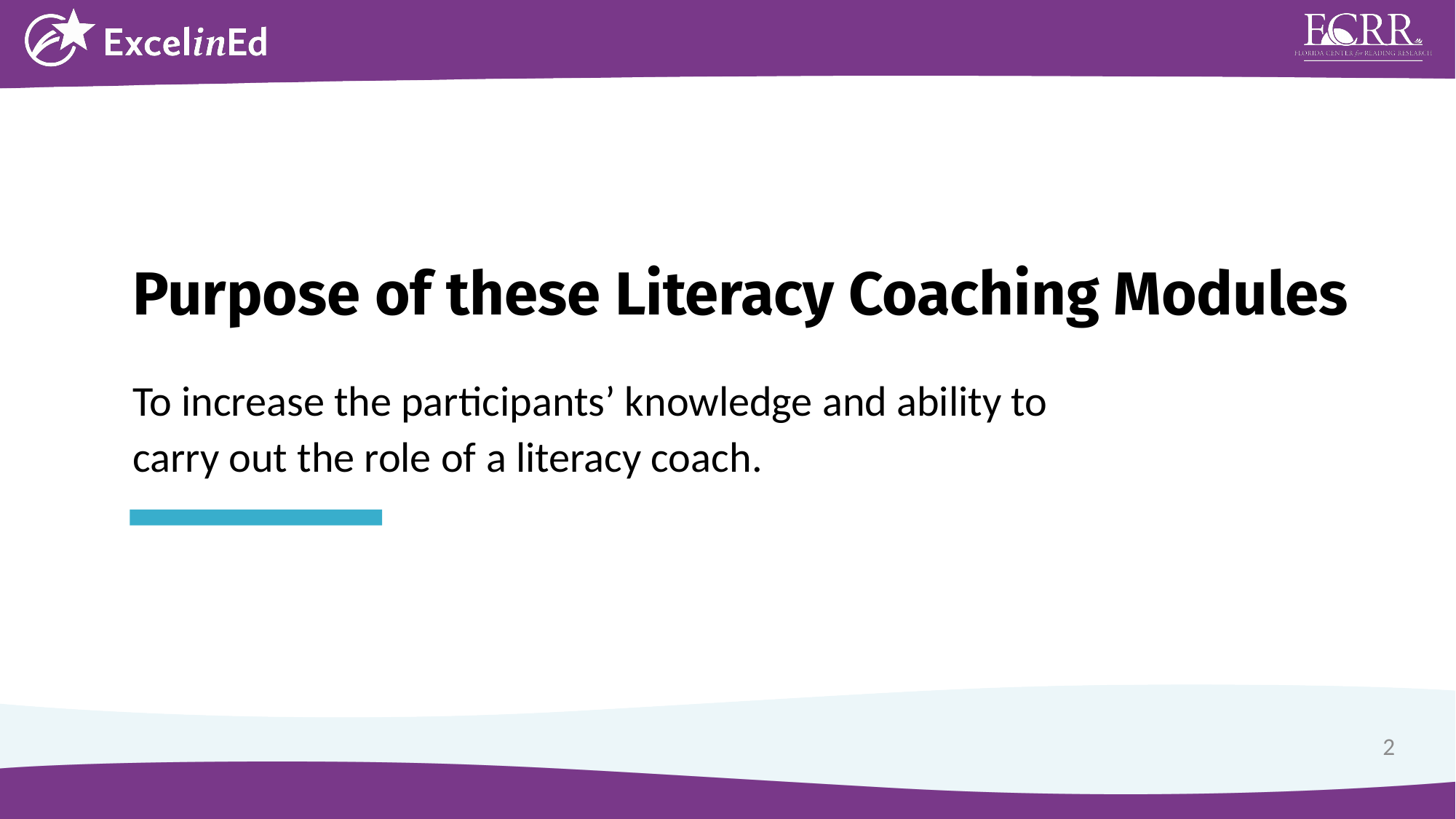

Purpose of these Literacy Coaching Modules

To increase the participants’ knowledge and ability to carry out the role of a literacy coach.

2